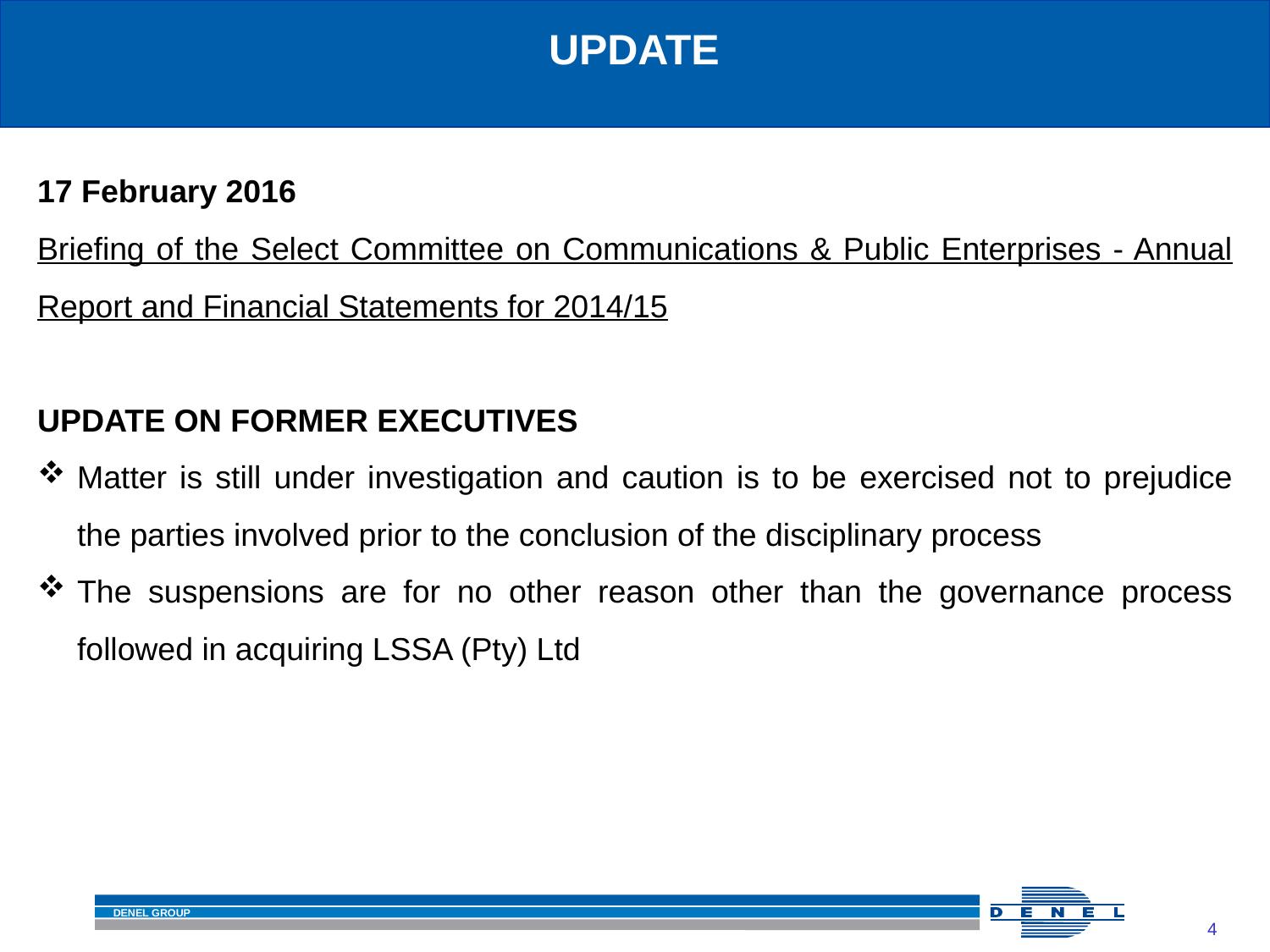

UPDATE
17 February 2016
Briefing of the Select Committee on Communications & Public Enterprises - Annual Report and Financial Statements for 2014/15

UPDATE ON FORMER EXECUTIVES
Matter is still under investigation and caution is to be exercised not to prejudice the parties involved prior to the conclusion of the disciplinary process
The suspensions are for no other reason other than the governance process followed in acquiring LSSA (Pty) Ltd